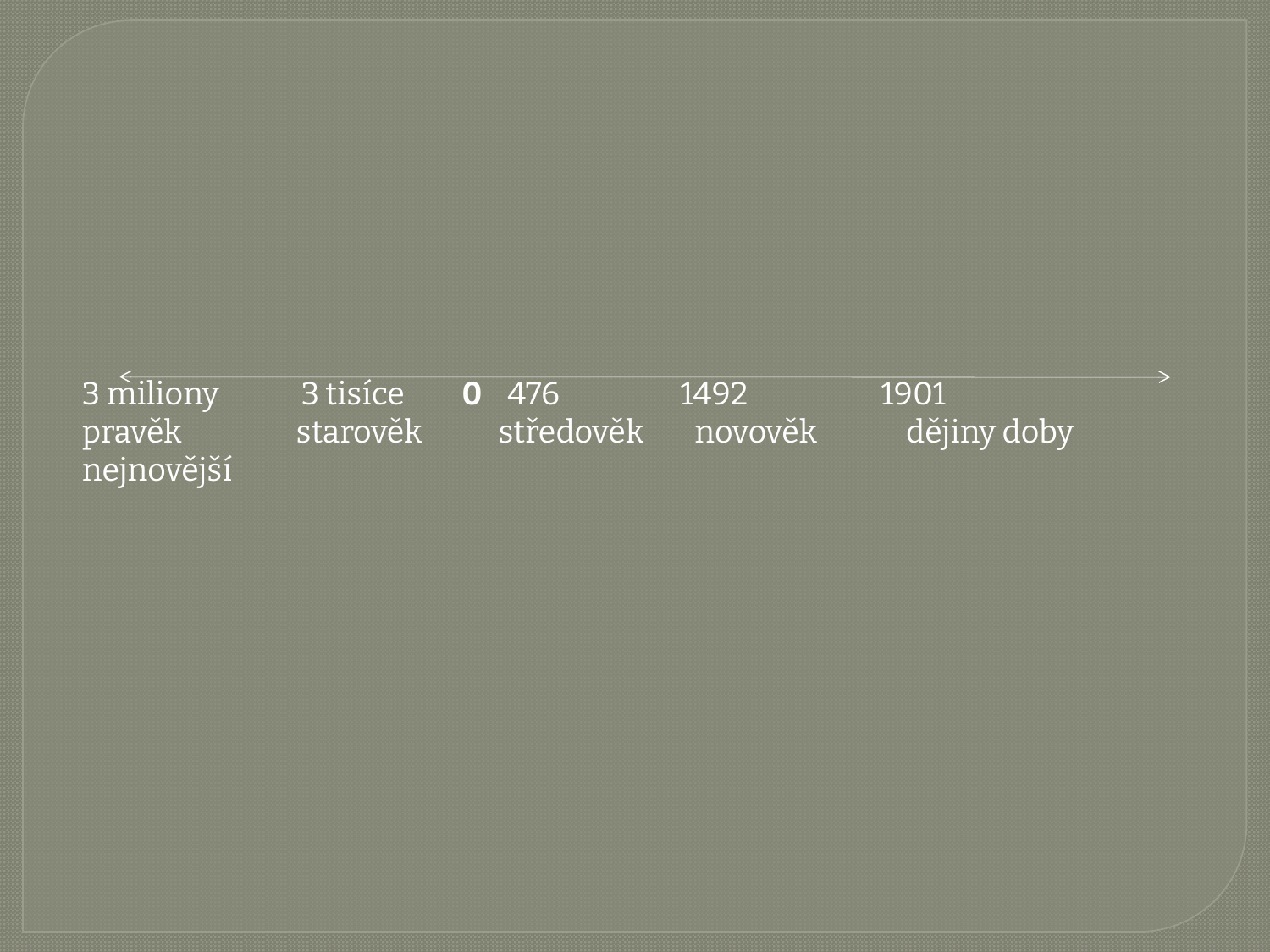

3 miliony             3 tisíce         0    476                   1492                     1901
pravěk                  starověk            středověk        novověk              dějiny doby nejnovější